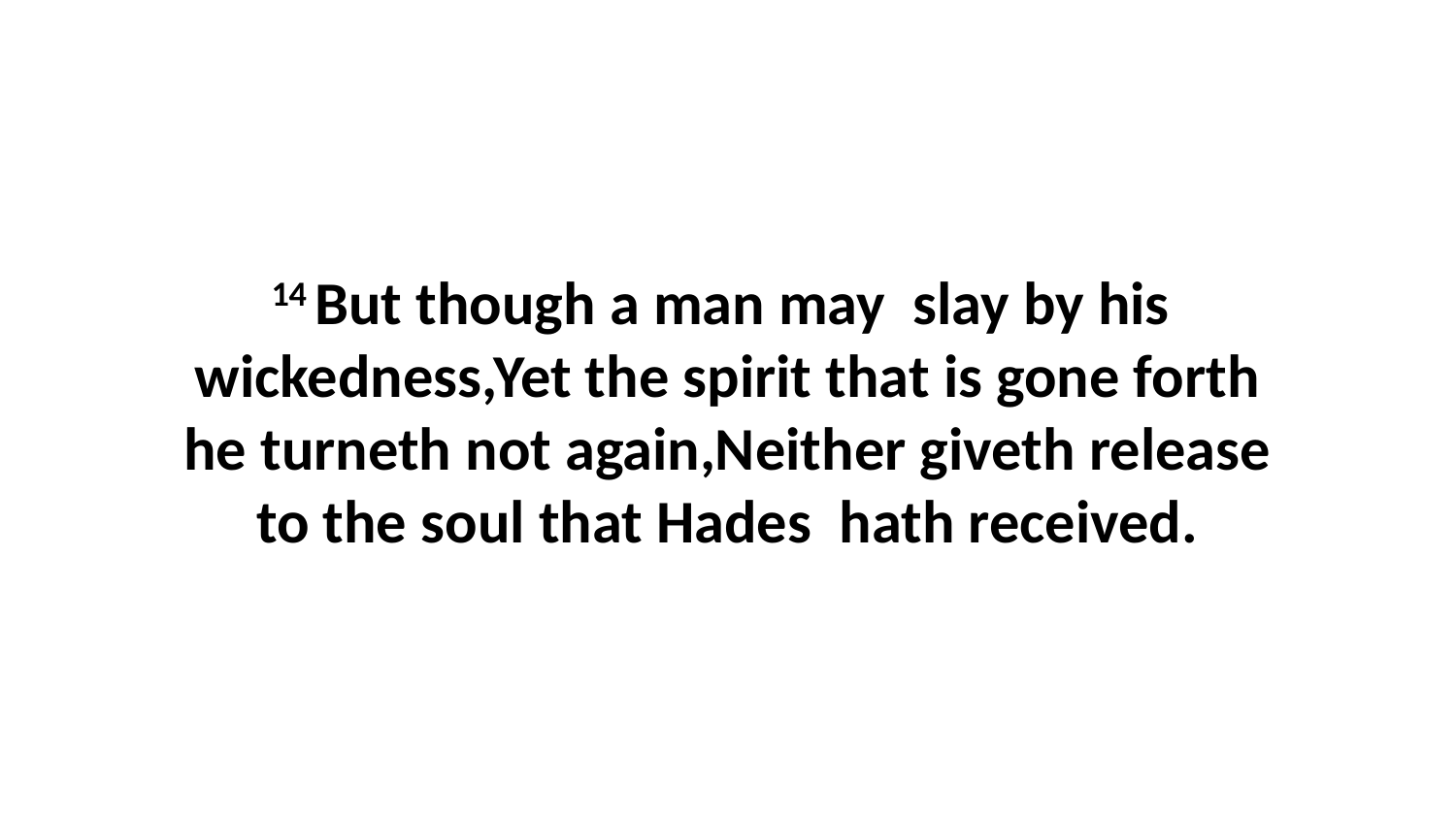

14 But though a man may  slay by his  wickedness,Yet the spirit that is gone forth he turneth not again,Neither giveth release to the soul that Hades  hath received.